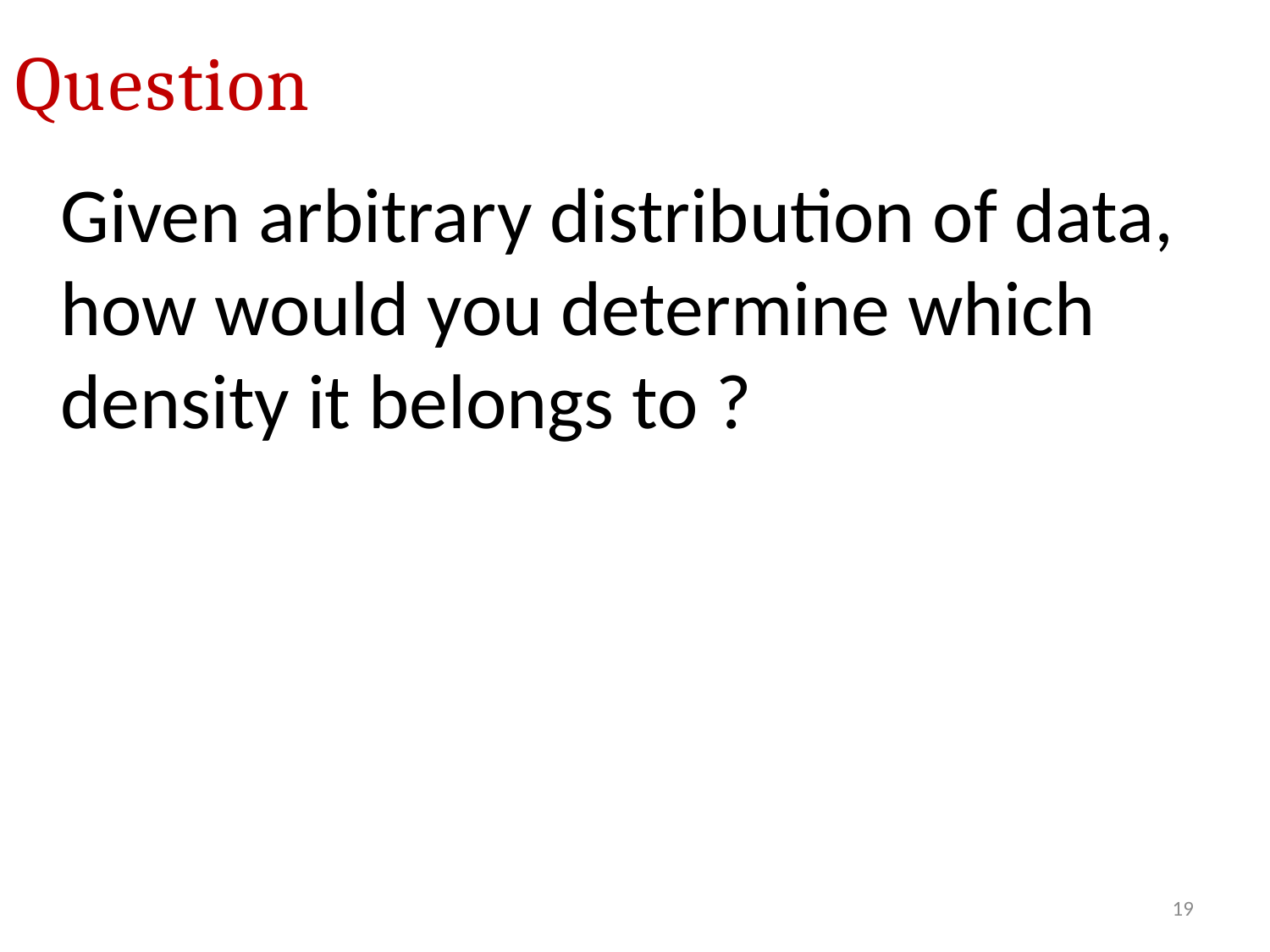

# Question
Given arbitrary distribution of data, how would you determine which density it belongs to ?
19